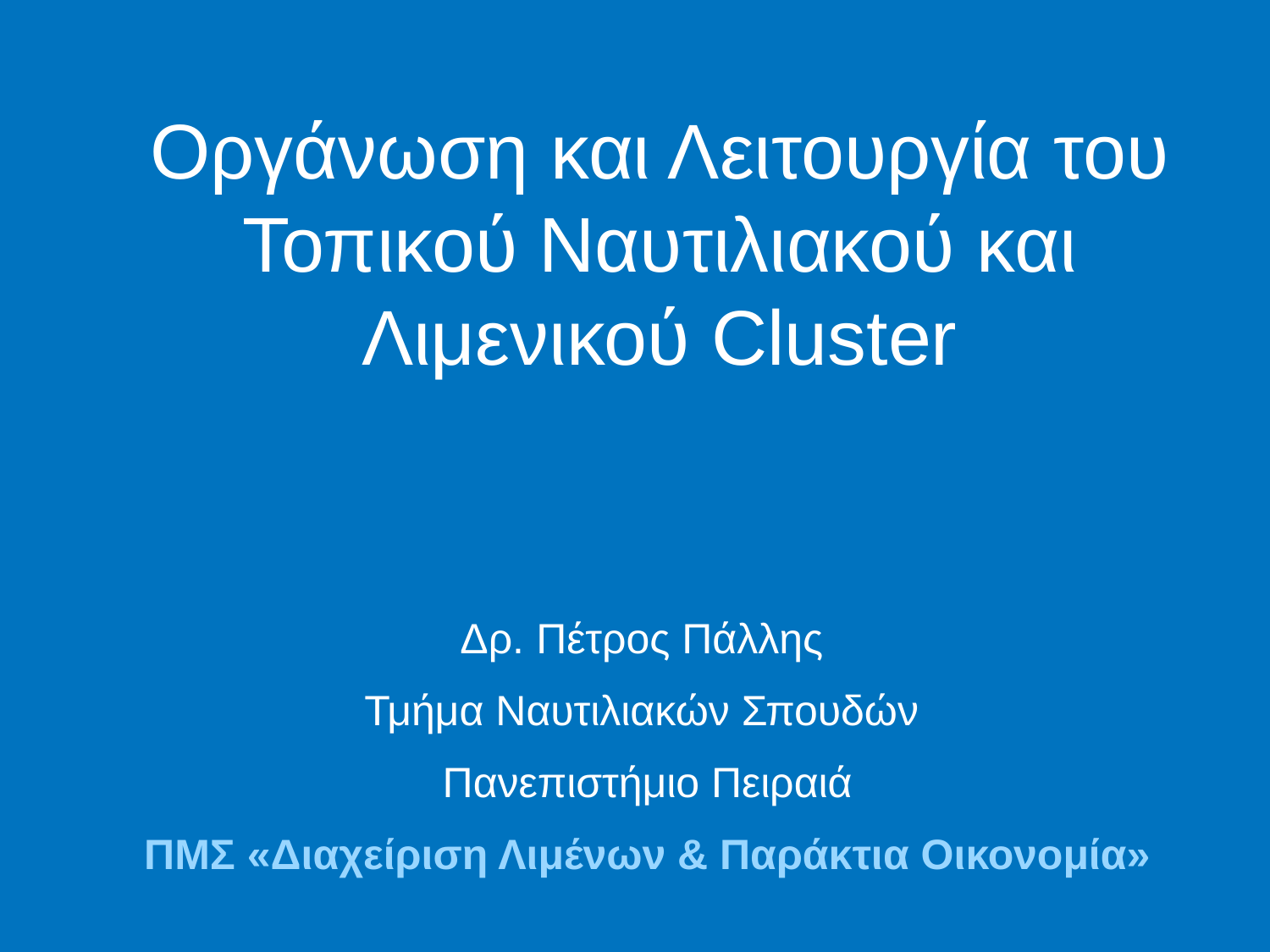

Οργάνωση και Λειτουργία του Τοπικού Ναυτιλιακού και Λιμενικού Cluster

Δρ. Πέτρος Πάλλης
Τμήμα Ναυτιλιακών Σπουδών
Πανεπιστήμιο Πειραιά
ΠΜΣ «Διαχείριση Λιμένων & Παράκτια Οικονομία»